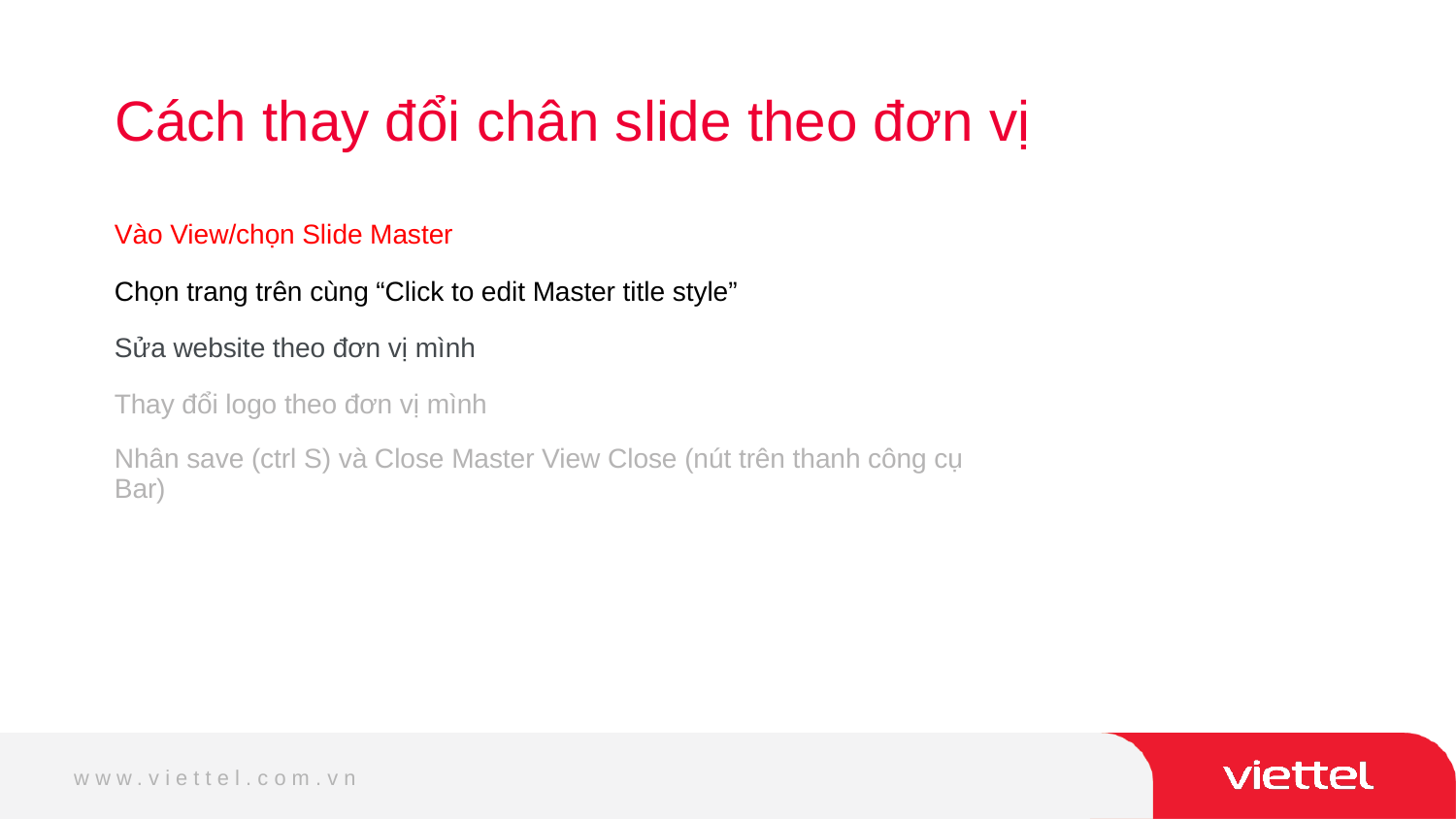

# Cách thay đổi chân slide theo đơn vị
Vào View/chọn Slide Master
Chọn trang trên cùng “Click to edit Master title style”
Sửa website theo đơn vị mình
Thay đổi logo theo đơn vị mình
Nhân save (ctrl S) và Close Master View Close (nút trên thanh công cụ Bar)